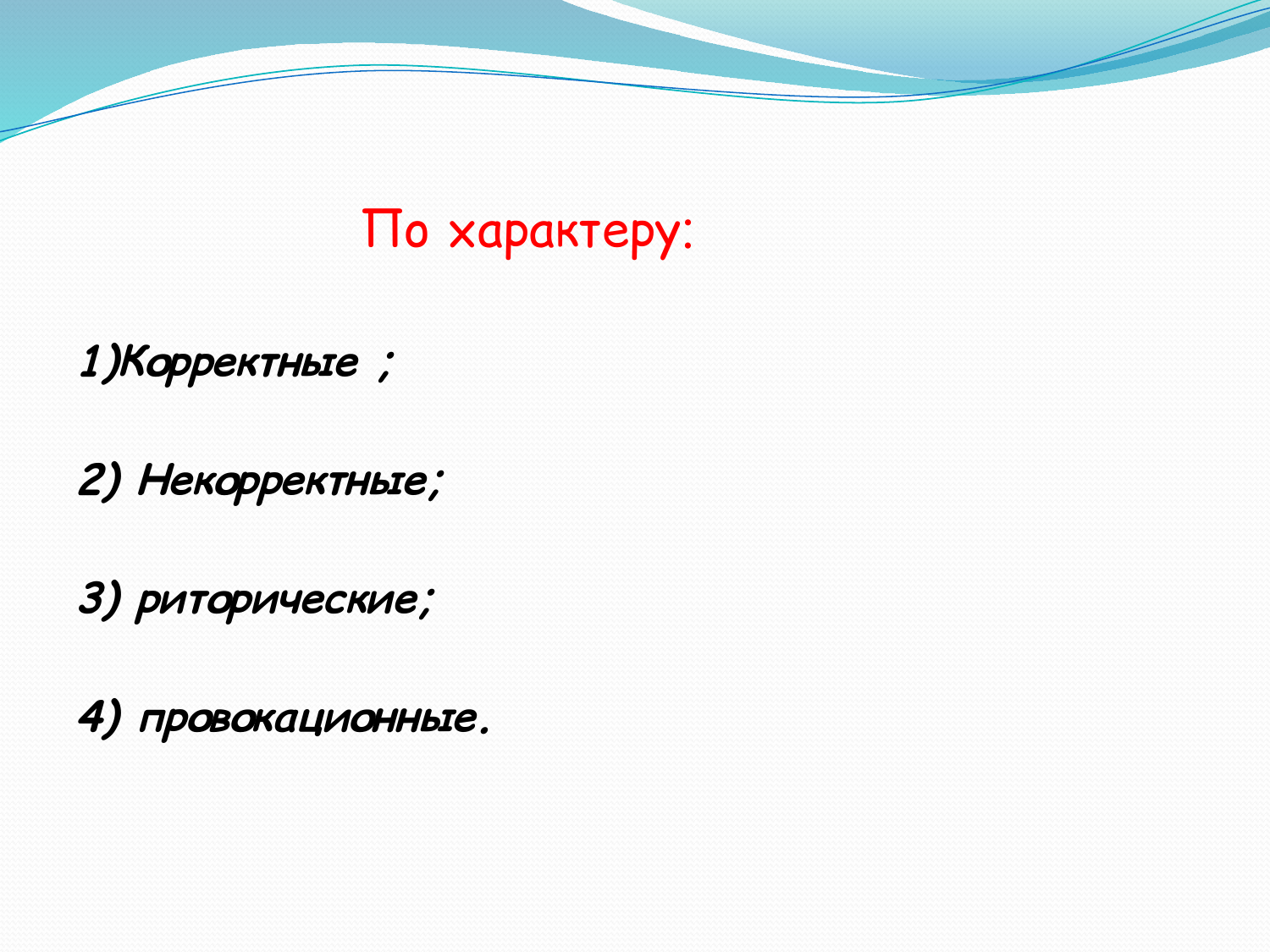

# По характеру:

1)Корректные ;

2) Некорректные;

3) риторические;

4) провокационные.